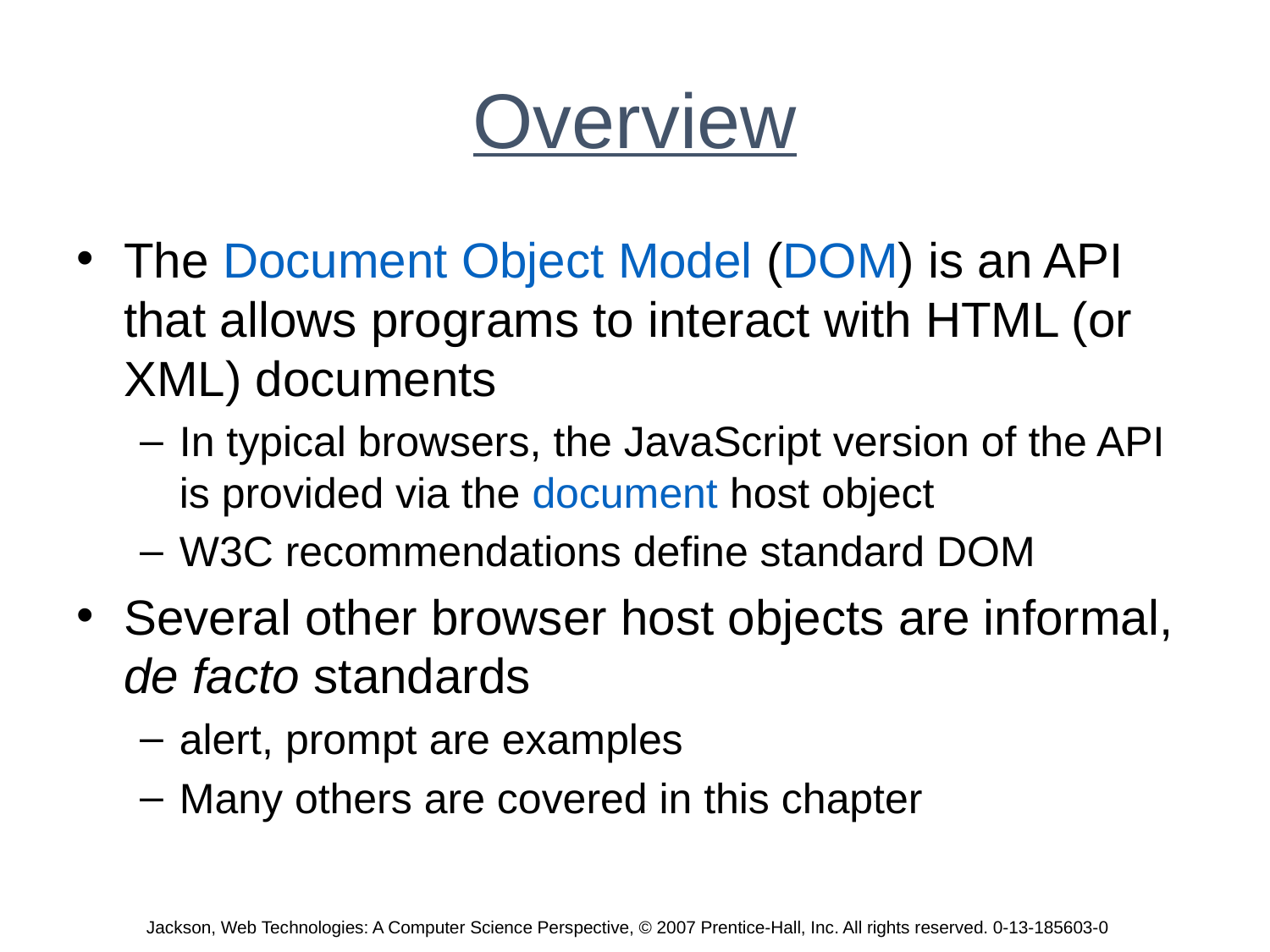

# Overview
The Document Object Model (DOM) is an API that allows programs to interact with HTML (or XML) documents
In typical browsers, the JavaScript version of the API is provided via the document host object
W3C recommendations define standard DOM
Several other browser host objects are informal, de facto standards
alert, prompt are examples
Many others are covered in this chapter
Jackson, Web Technologies: A Computer Science Perspective, © 2007 Prentice-Hall, Inc. All rights reserved. 0-13-185603-0